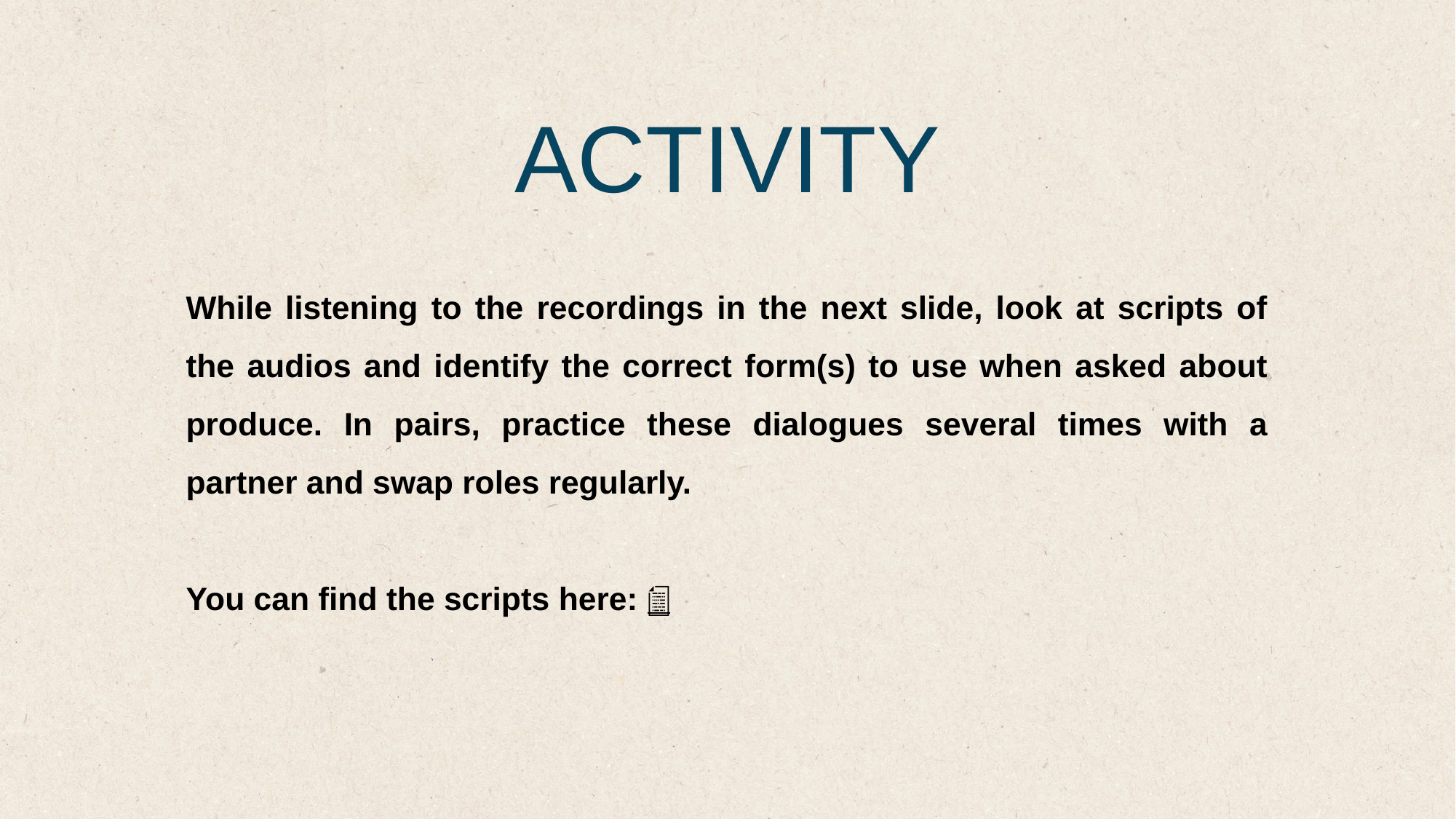

ACTIVITY
While listening to the recordings in the next slide, look at scripts of the audios and identify the correct form(s) to use when asked about produce. In pairs, practice these dialogues several times with a partner and swap roles regularly.

You can find the scripts here: 📄